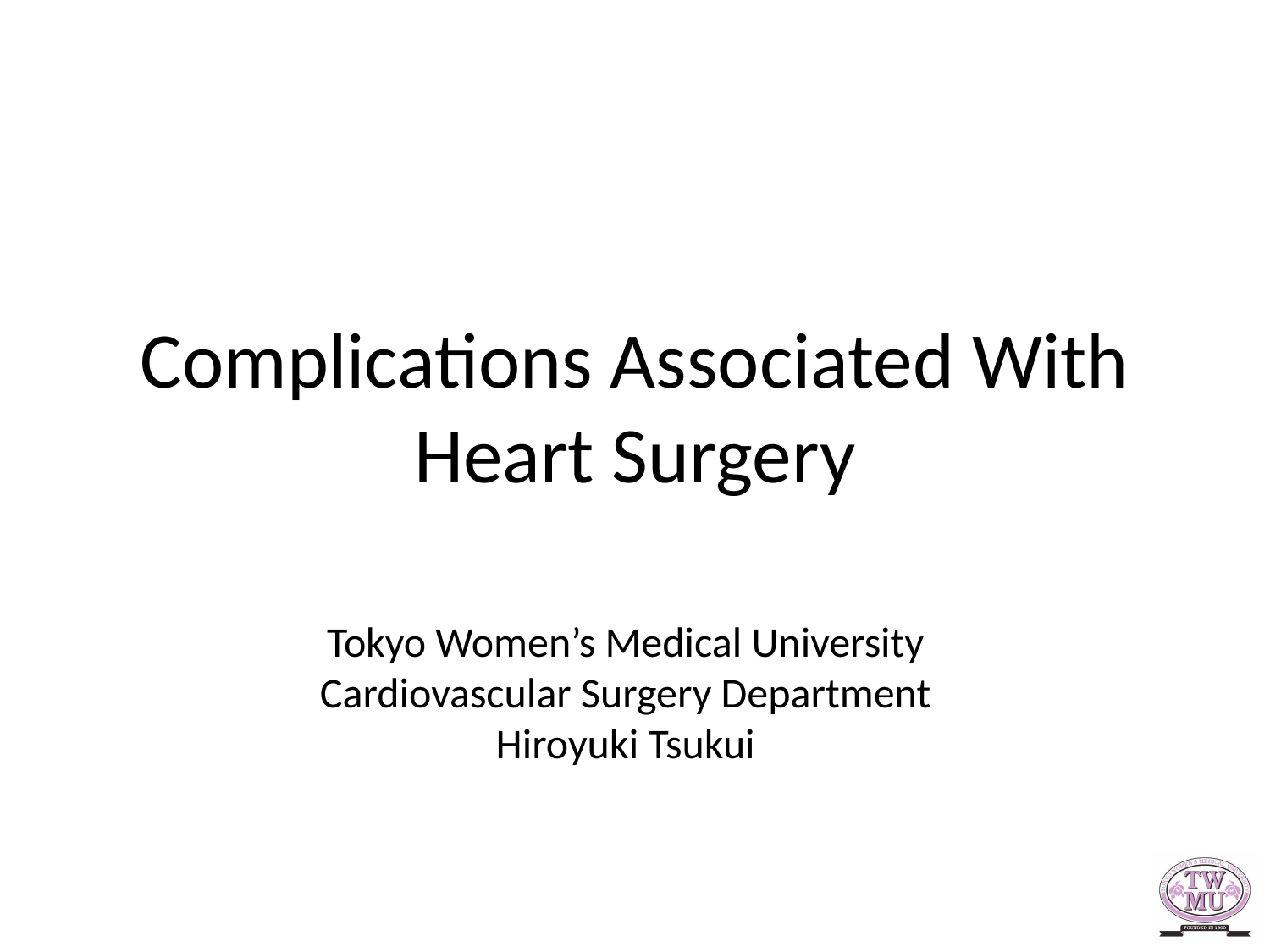

# Complications Associated With Heart Surgery
Tokyo Women’s Medical University
Cardiovascular Surgery Department
Hiroyuki Tsukui